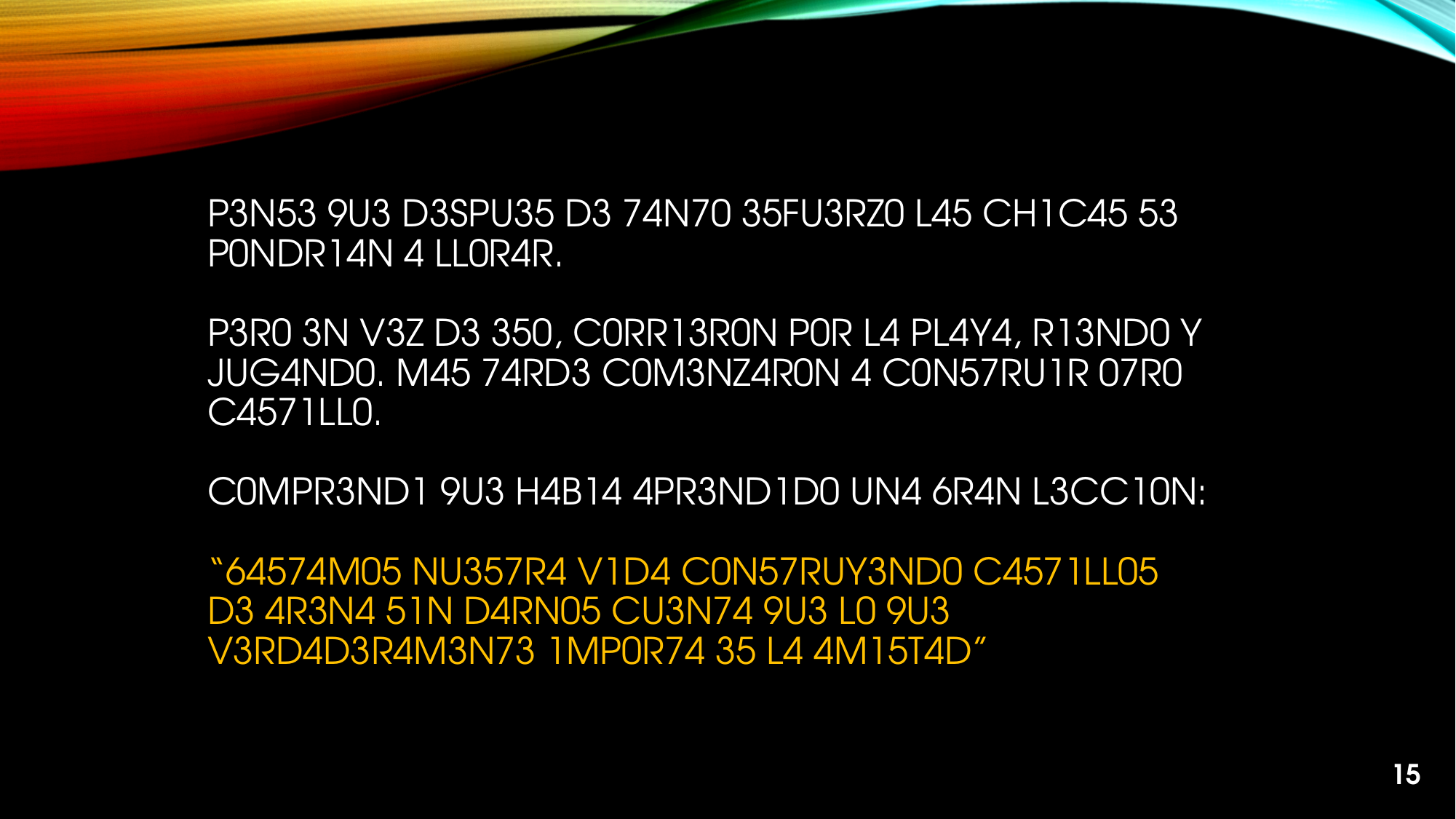

# P3N53 9U3 D3SPU35 D3 74N70 35FU3RZ0 L45 CH1C45 53 P0NDR14N 4 LL0R4R. P3R0 3N V3Z D3 350, C0RR13R0N P0R L4 PL4Y4, R13ND0 Y JUG4ND0. M45 74RD3 C0M3NZ4R0N 4 C0N57RU1R 07R0 C4571LL0. C0MPR3ND1 9U3 H4B14 4PR3ND1D0 UN4 6R4N L3CC10N: “64574M05 NU357R4 V1D4 C0N57RUY3ND0 C4571LL05 D3 4R3N4 51N D4RN05 CU3N74 9U3 L0 9U3 V3RD4D3R4M3N73 1MP0R74 35 L4 4M15T4D”
15